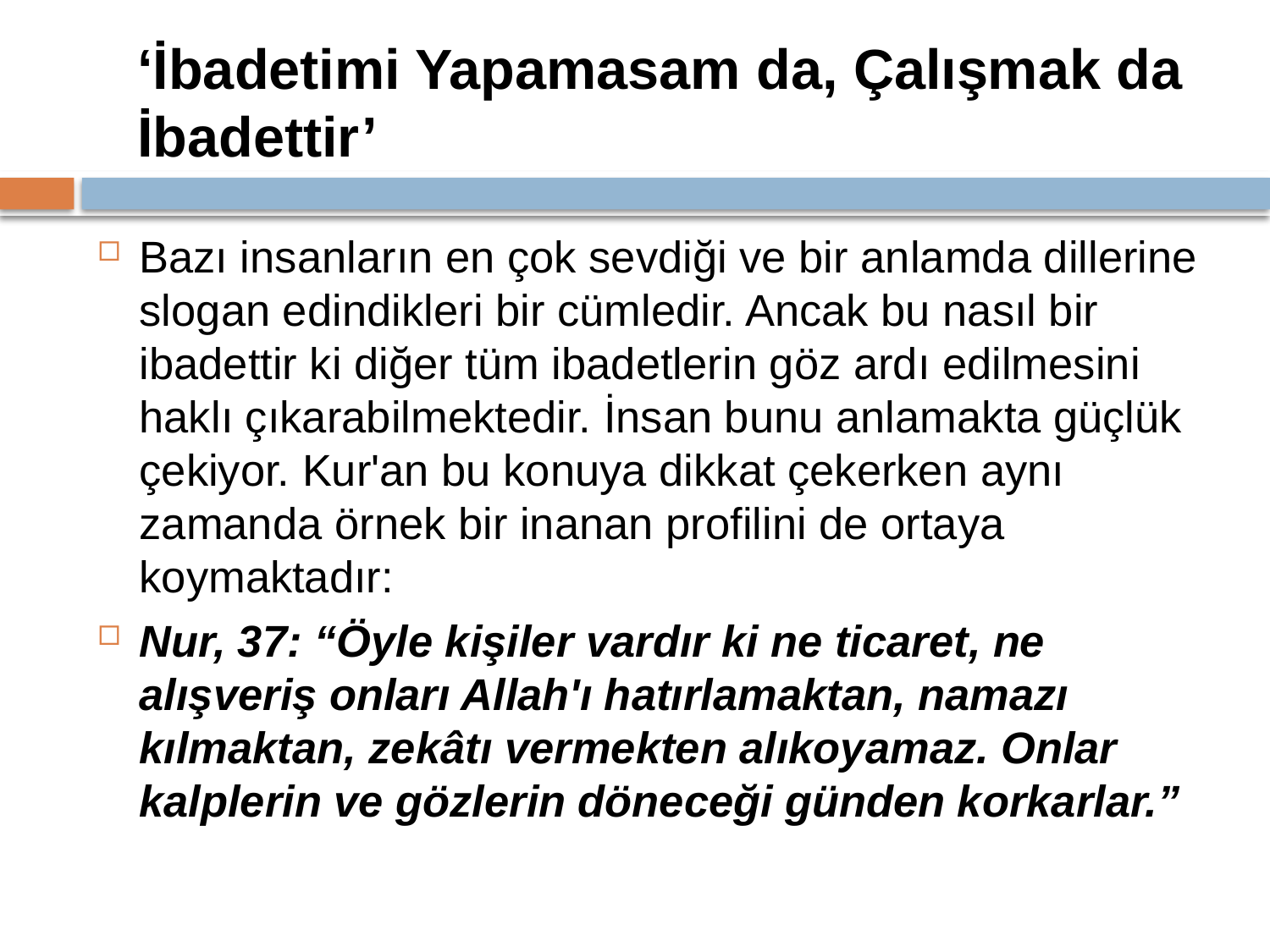

# ‘İbadetimi Yapamasam da, Çalışmak da İbadettir’
Bazı insanların en çok sevdiği ve bir anlamda dillerine slogan edindikleri bir cümledir. Ancak bu nasıl bir ibadettir ki diğer tüm ibadetlerin göz ardı edilmesini haklı çıkarabilmektedir. İnsan bunu anlamakta güçlük çekiyor. Kur'an bu konuya dikkat çekerken aynı zamanda örnek bir inanan profilini de ortaya koymaktadır:
Nur, 37: “Öyle kişiler vardır ki ne ticaret, ne alışveriş onları Allah'ı hatırlamaktan, namazı kılmaktan, zekâtı vermekten alıkoyamaz. Onlar kalplerin ve gözlerin döneceği günden korkarlar.”